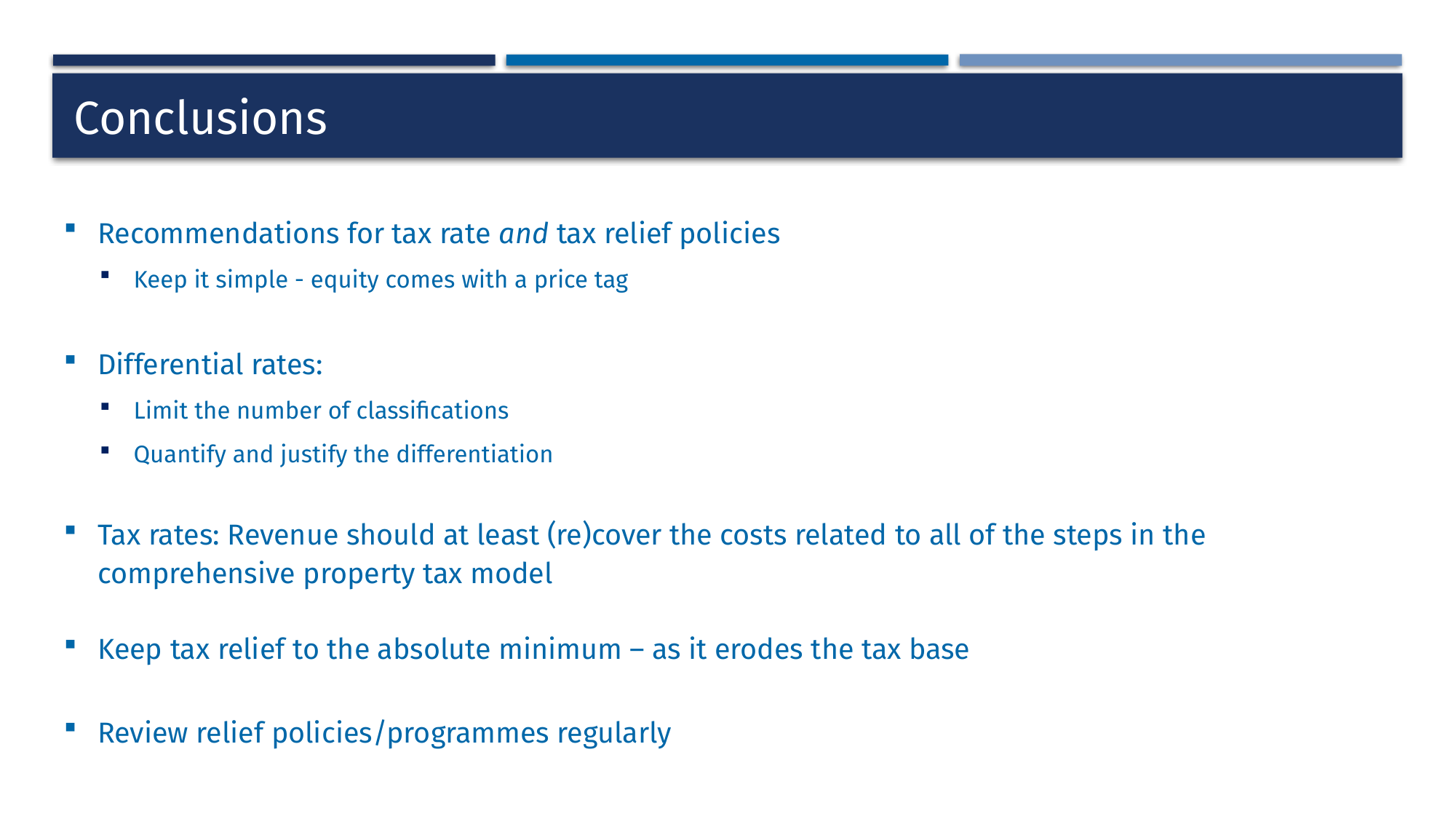

# Conclusions
Recommendations for tax rate and tax relief policies
Keep it simple - equity comes with a price tag

Differential rates:
Limit the number of classifications
Quantify and justify the differentiation

Tax rates: Revenue should at least (re)cover the costs related to all of the steps in the comprehensive property tax model

Keep tax relief to the absolute minimum – as it erodes the tax base

Review relief policies/programmes regularly